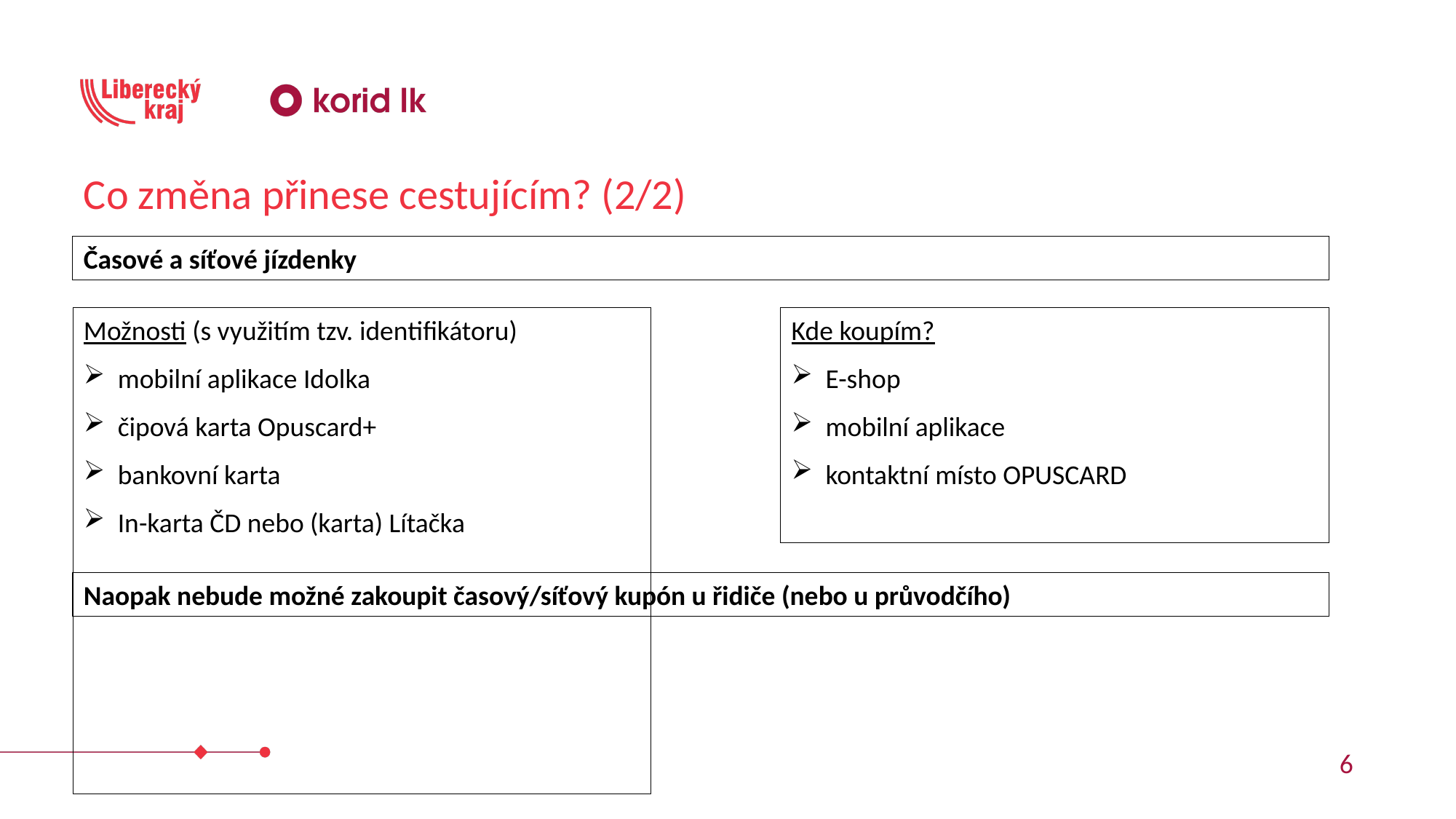

# Co změna přinese cestujícím? (2/2)
Časové a síťové jízdenky
Možnosti (s využitím tzv. identifikátoru)
mobilní aplikace Idolka
čipová karta Opuscard+
bankovní karta
In-karta ČD nebo (karta) Lítačka
Kde koupím?
E-shop
mobilní aplikace
kontaktní místo OPUSCARD

Naopak nebude možné zakoupit časový/síťový kupón u řidiče (nebo u průvodčího)
6